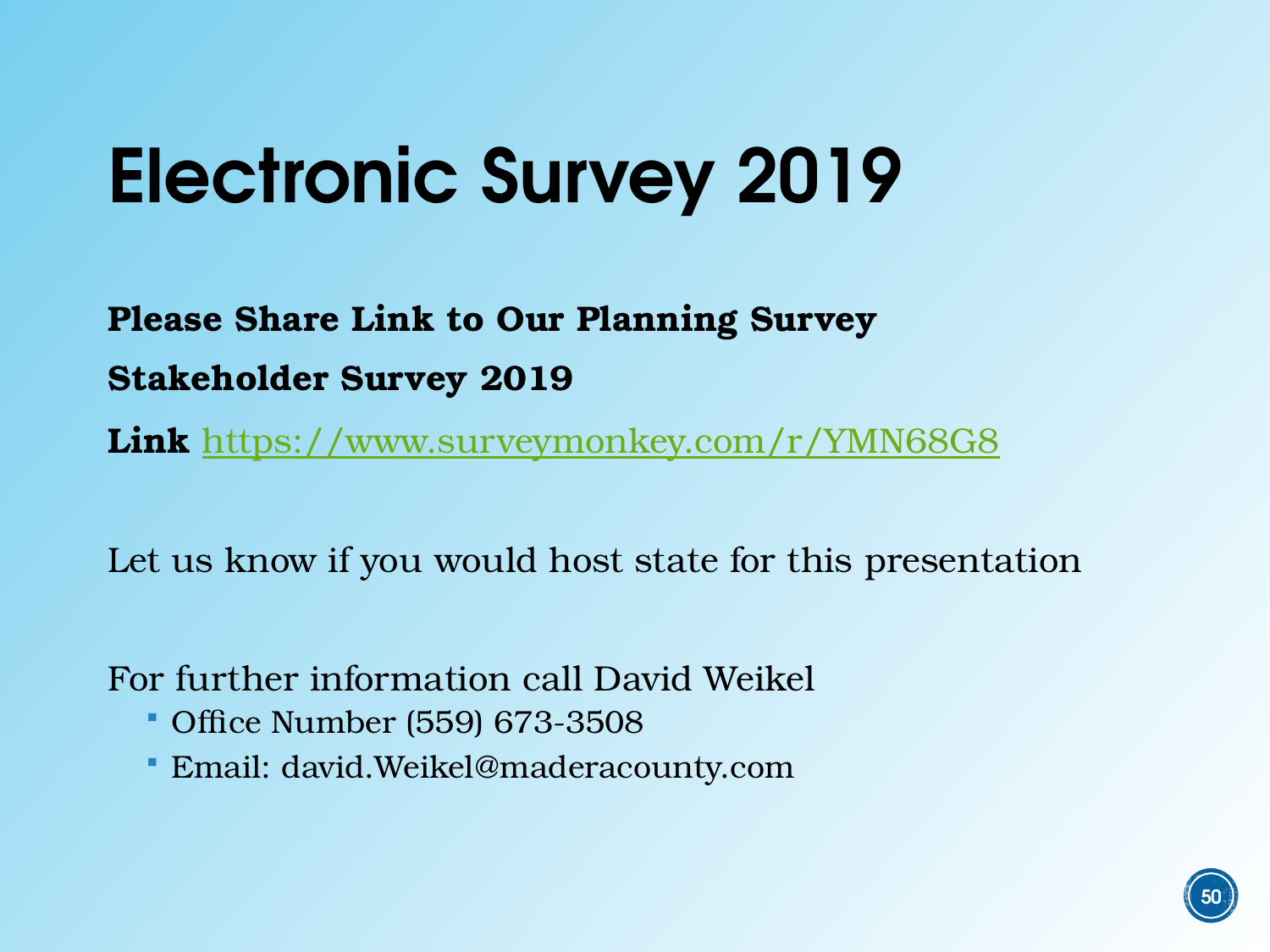

# Electronic Survey 2019
Please Share Link to Our Planning Survey
Stakeholder Survey 2019
Link https://www.surveymonkey.com/r/YMN68G8

Let us know if you would host state for this presentation

For further information call David Weikel
Office Number (559) 673-3508
Email: david.Weikel@maderacounty.com
50